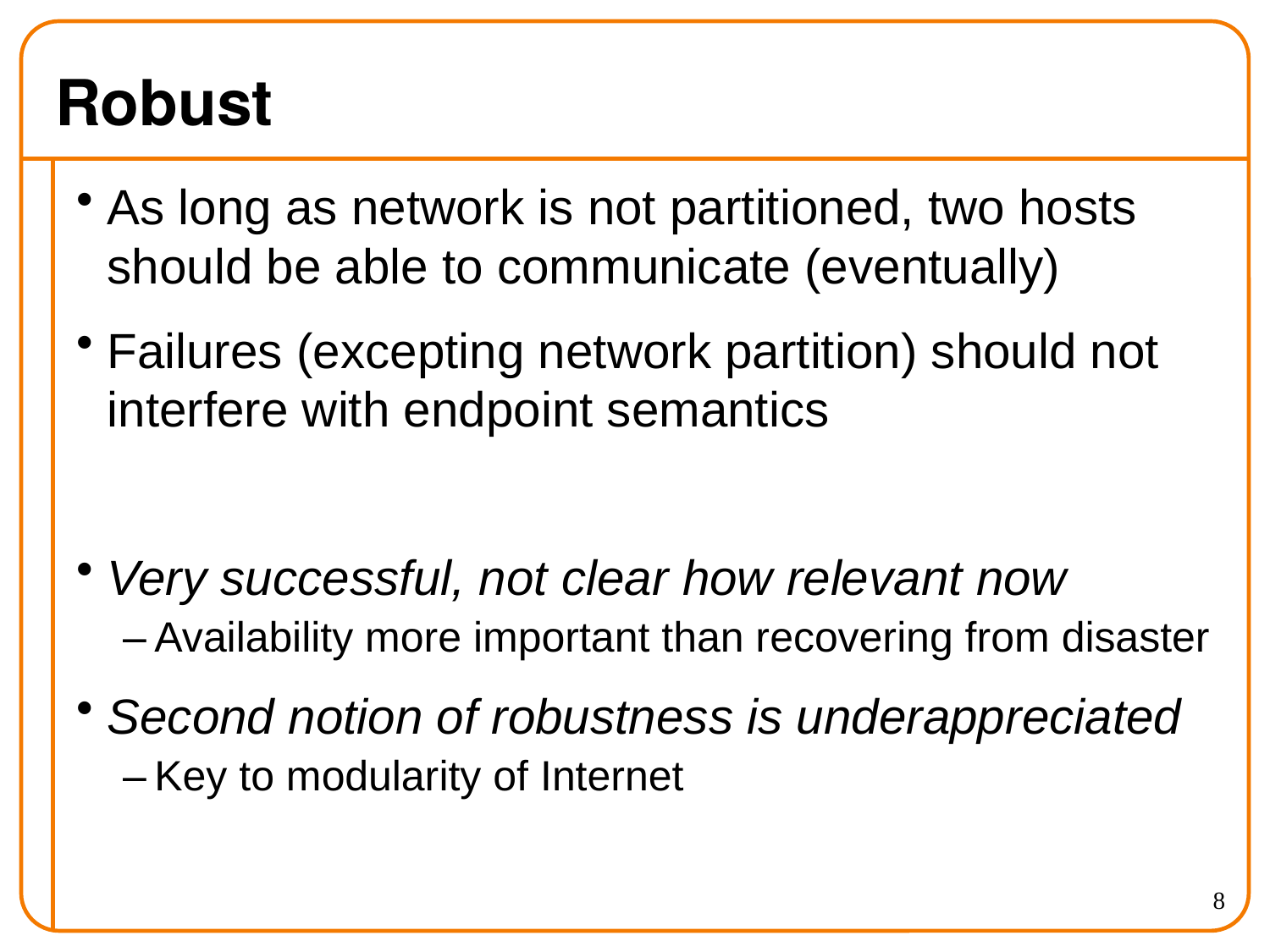

# Robust
As long as network is not partitioned, two hosts should be able to communicate (eventually)
Failures (excepting network partition) should not interfere with endpoint semantics

Very successful, not clear how relevant now
Availability more important than recovering from disaster
Second notion of robustness is underappreciated
Key to modularity of Internet

8